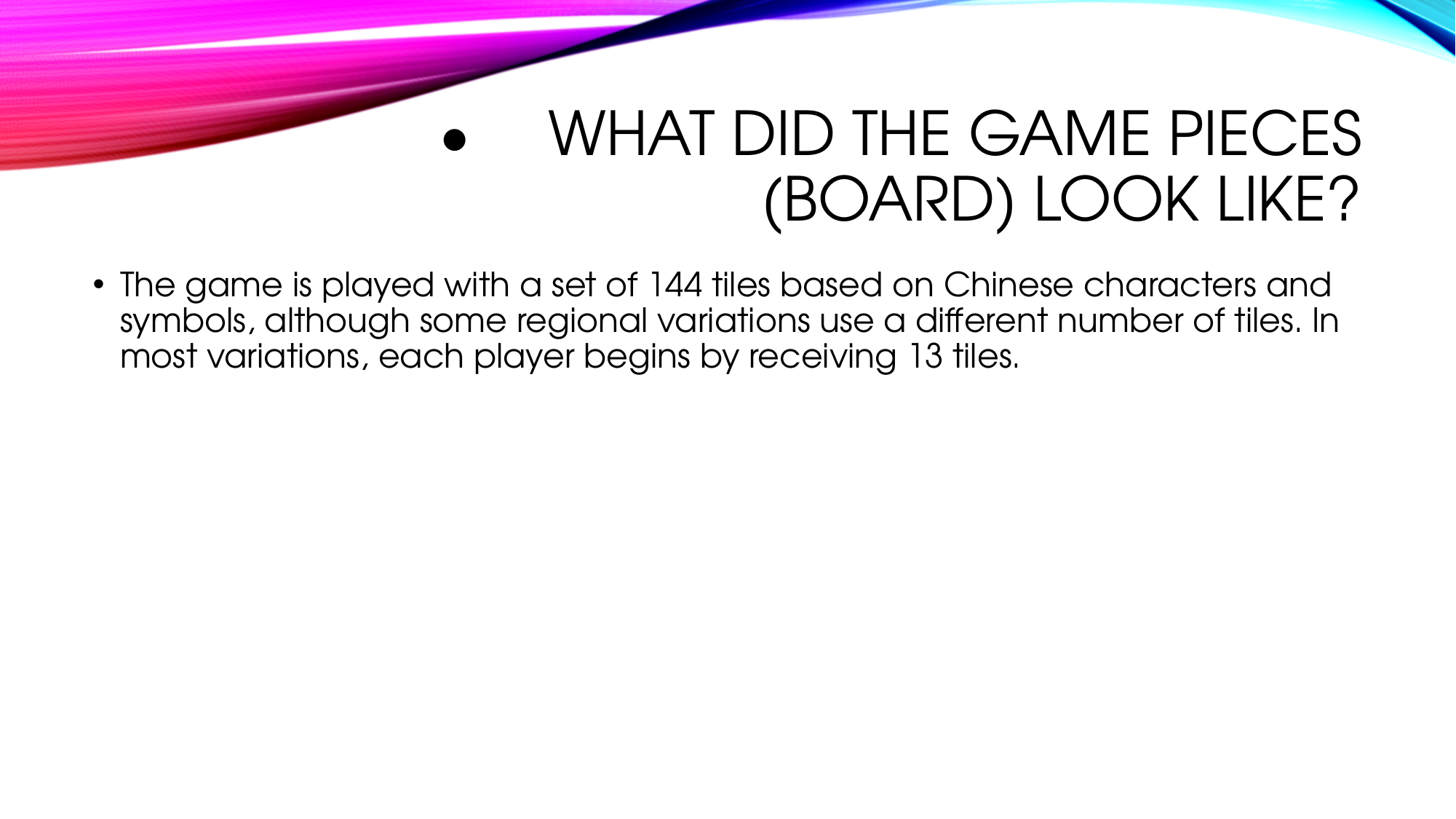

# •	What did the game pieces (board) look like?
The game is played with a set of 144 tiles based on Chinese characters and symbols, although some regional variations use a different number of tiles. In most variations, each player begins by receiving 13 tiles.